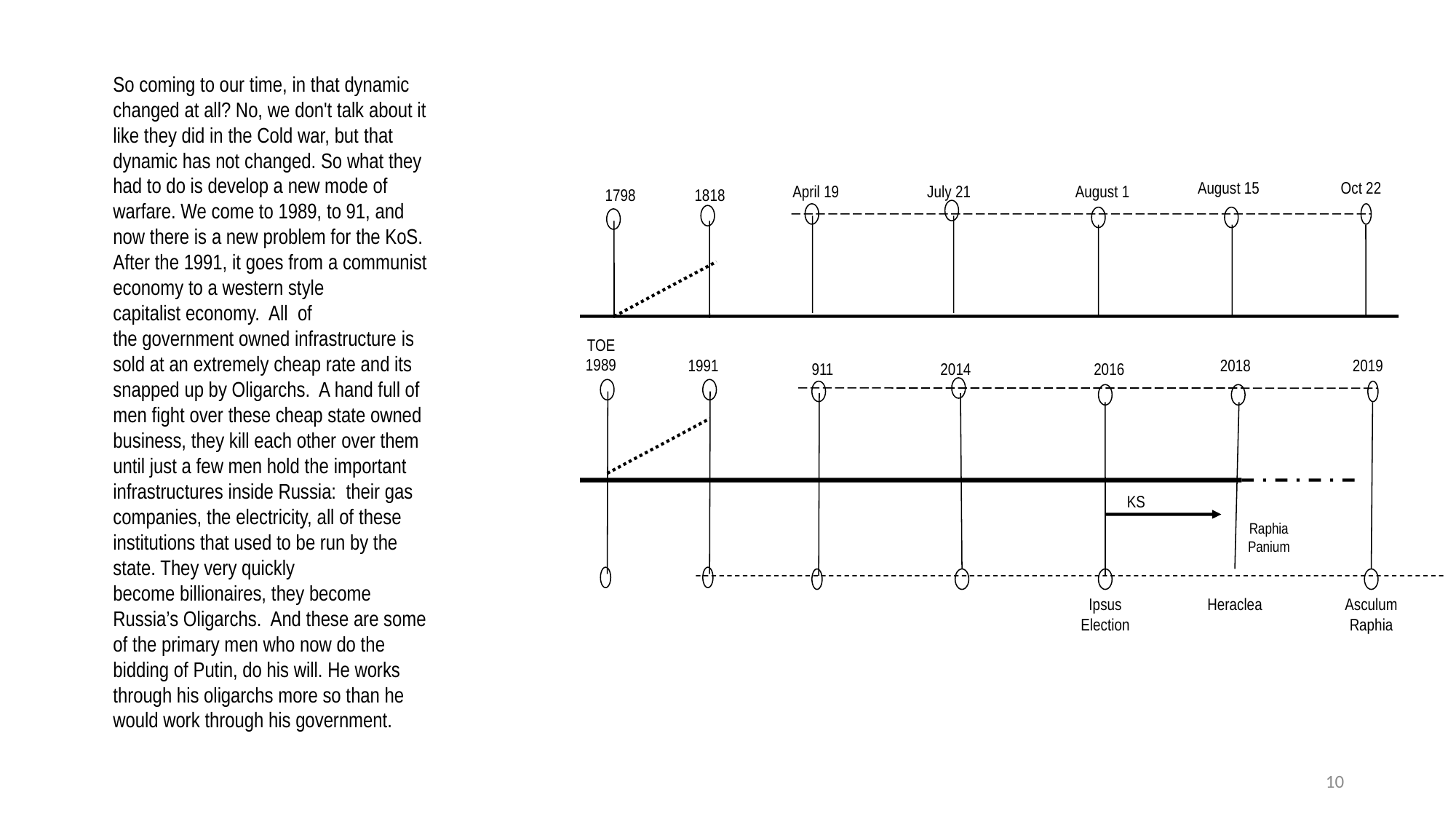

So coming to our time, in that dynamic changed at all? No, we don't talk about it like they did in the Cold war, but that dynamic has not changed. So what they had to do is develop a new mode of warfare. We come to 1989, to 91, and now there is a new problem for the KoS.   After the 1991, it goes from a communist economy to a western style capitalist economy.  All  of the government owned infrastructure is sold at an extremely cheap rate and its snapped up by Oligarchs.  A hand full of men fight over these cheap state owned business, they kill each other over them until just a few men hold the important infrastructures inside Russia:  their gas companies, the electricity, all of these institutions that used to be run by the state. They very quickly become billionaires, they become Russia’s Oligarchs.  And these are some of the primary men who now do the bidding of Putin, do his will. He works through his oligarchs more so than he would work through his government.

August 15
Oct 22
April 19
July 21
August 1
1798
1818

TOE
1989
1991
2018
2019
911
2014
2016

KS

Raphia
Panium

Ipsus
Election
Heraclea
Asculum
Raphia
10